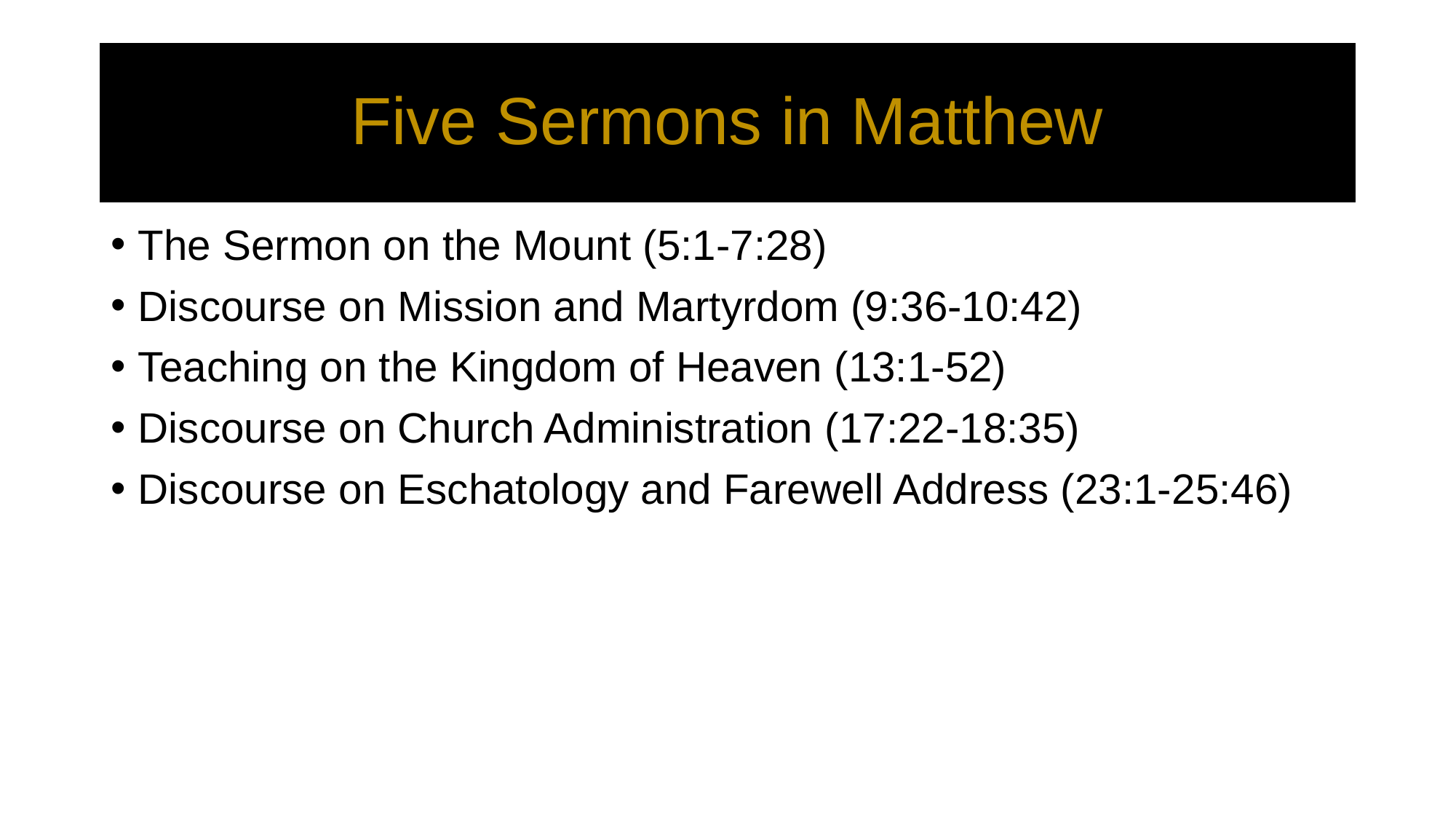

# Five Sermons in Matthew
The Sermon on the Mount (5:1‐7:28)
Discourse on Mission and Martyrdom (9:36‐10:42)
Teaching on the Kingdom of Heaven (13:1-52)
Discourse on Church Administration (17:22‐18:35)
Discourse on Eschatology and Farewell Address (23:1‐25:46)